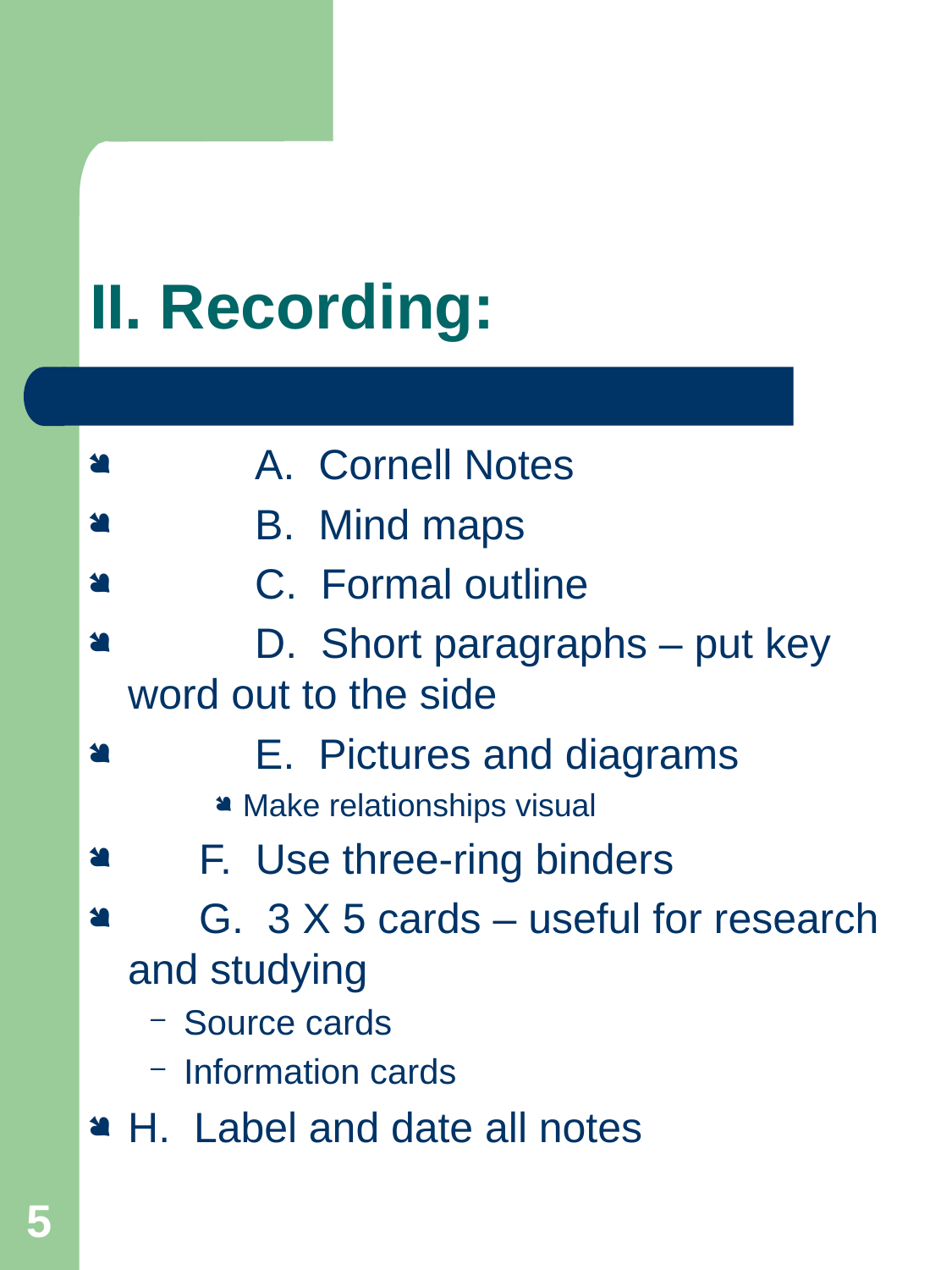

II. Recording:
	A.  Cornell Notes
	B.  Mind maps
	C.  Formal outline
	D.  Short paragraphs – put key word out to the side
	E.  Pictures and diagrams
Make relationships visual
      F.  Use three-ring binders
      G.  3 X 5 cards – useful for research and studying
Source cards
Information cards
H.  Label and date all notes
5